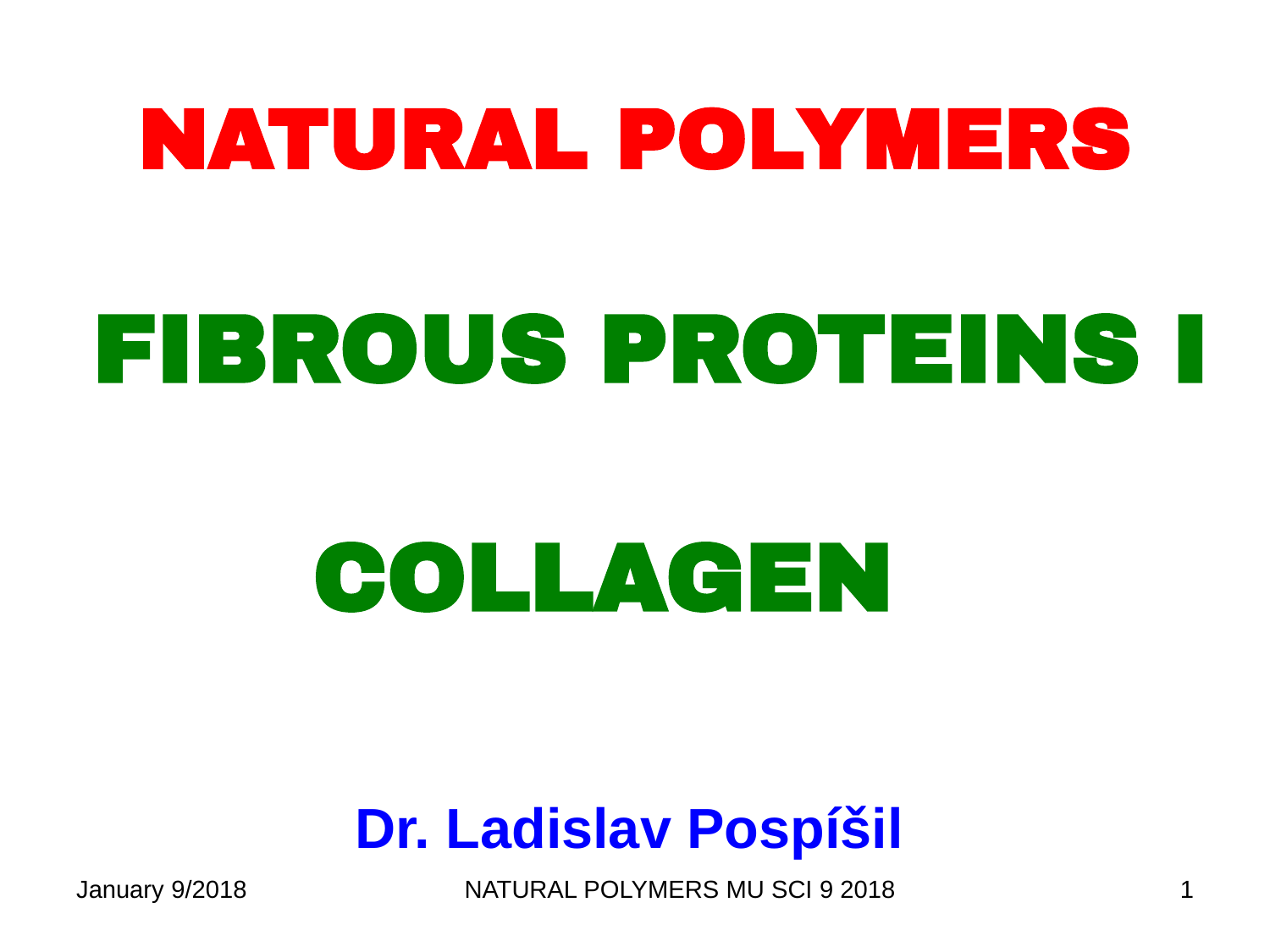

# NATURAL POLYMERS fibrous PROTEINS I COLLAGEN
Dr. Ladislav Pospíšil
January 9/2018
NATURAL POLYMERS MU SCI 9 2018
1